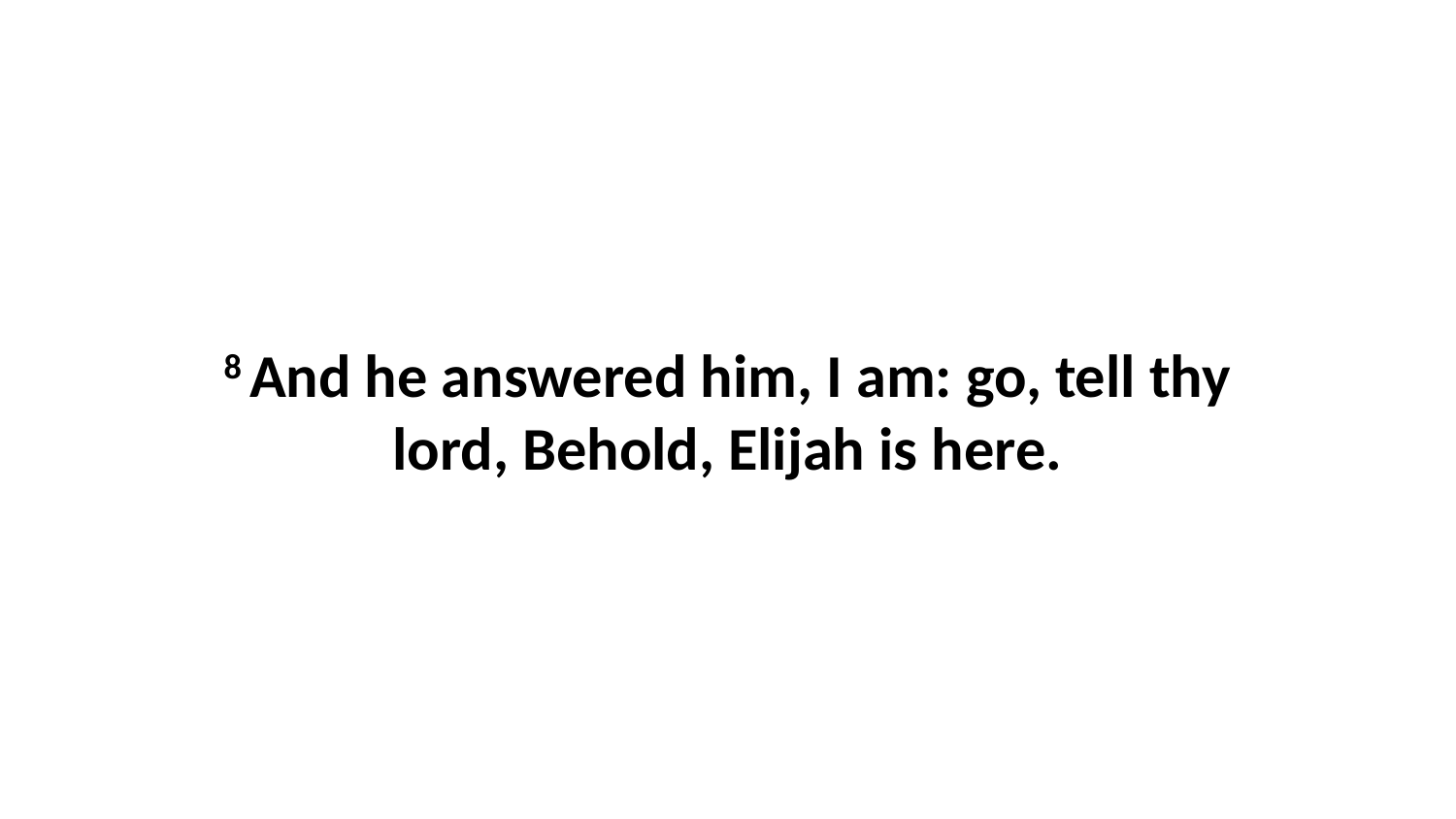

8 And he answered him, I am: go, tell thy lord, Behold, Elijah is here.